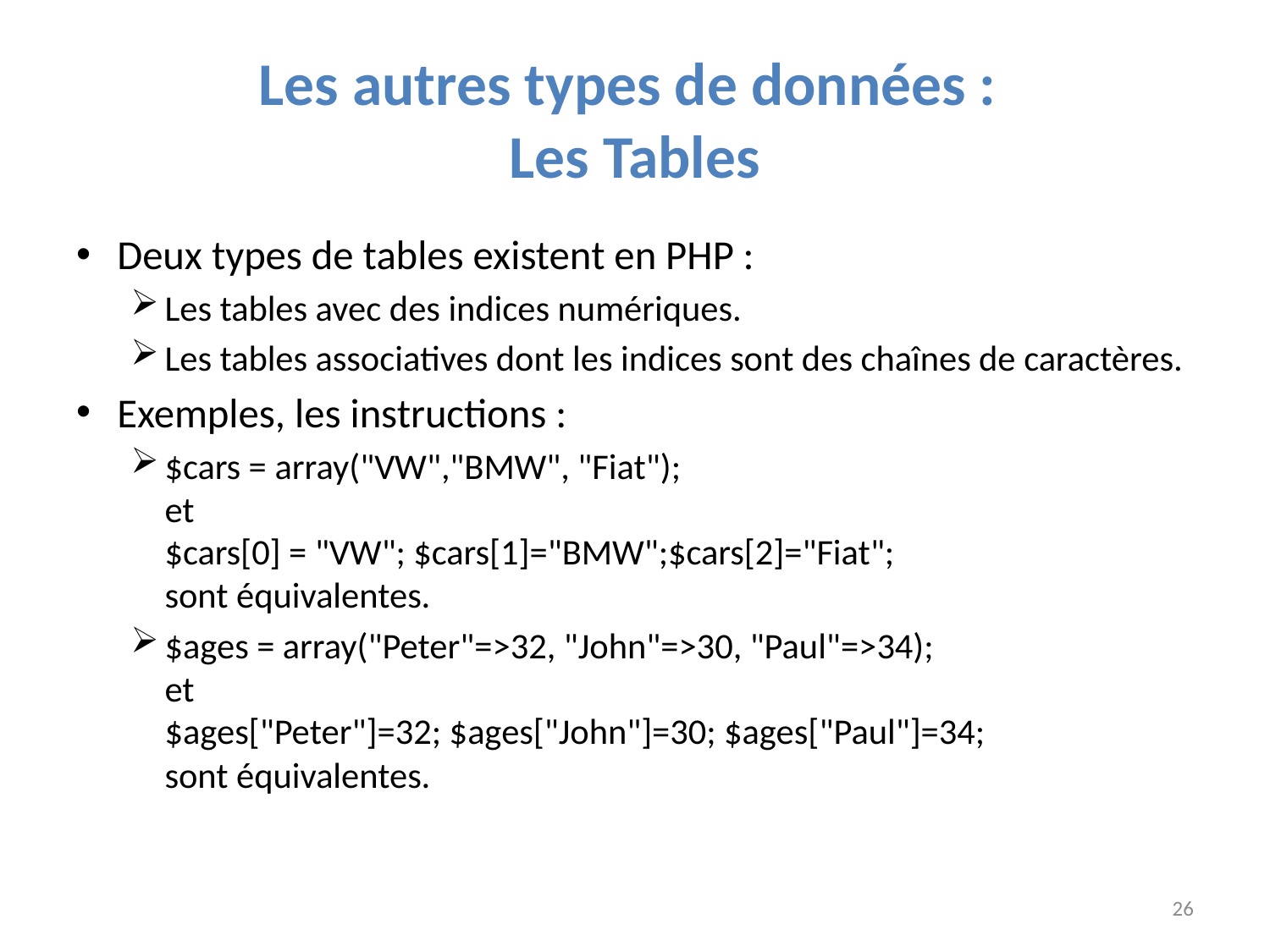

# Les autres types de données : Les Tables
Deux types de tables existent en PHP :
Les tables avec des indices numériques.
Les tables associatives dont les indices sont des chaînes de caractères.
Exemples, les instructions :
$cars = array("VW","BMW", "Fiat");
et
$cars[0] = "VW"; $cars[1]="BMW";$cars[2]="Fiat";
sont équivalentes.
$ages = array("Peter"=>32, "John"=>30, "Paul"=>34);
et
$ages["Peter"]=32; $ages["John"]=30; $ages["Paul"]=34;
sont équivalentes.

26